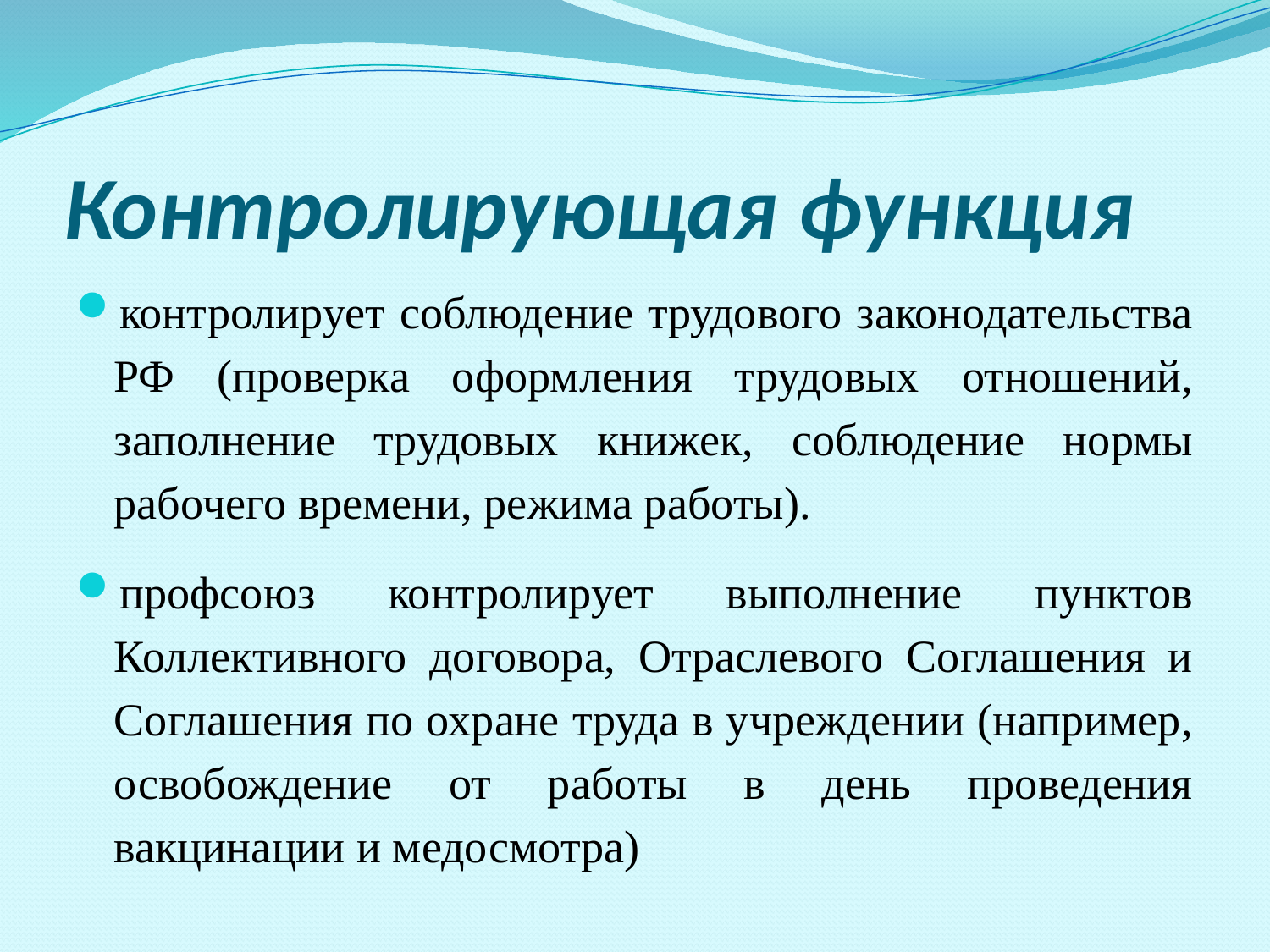

# Контролирующая функция
контролирует соблюдение трудового законодательства РФ (проверка оформления трудовых отношений, заполнение трудовых книжек, соблюдение нормы рабочего времени, режима работы).
профсоюз контролирует выполнение пунктов Коллективного договора, Отраслевого Соглашения и Соглашения по охране труда в учреждении (например, освобождение от работы в день проведения вакцинации и медосмотра)